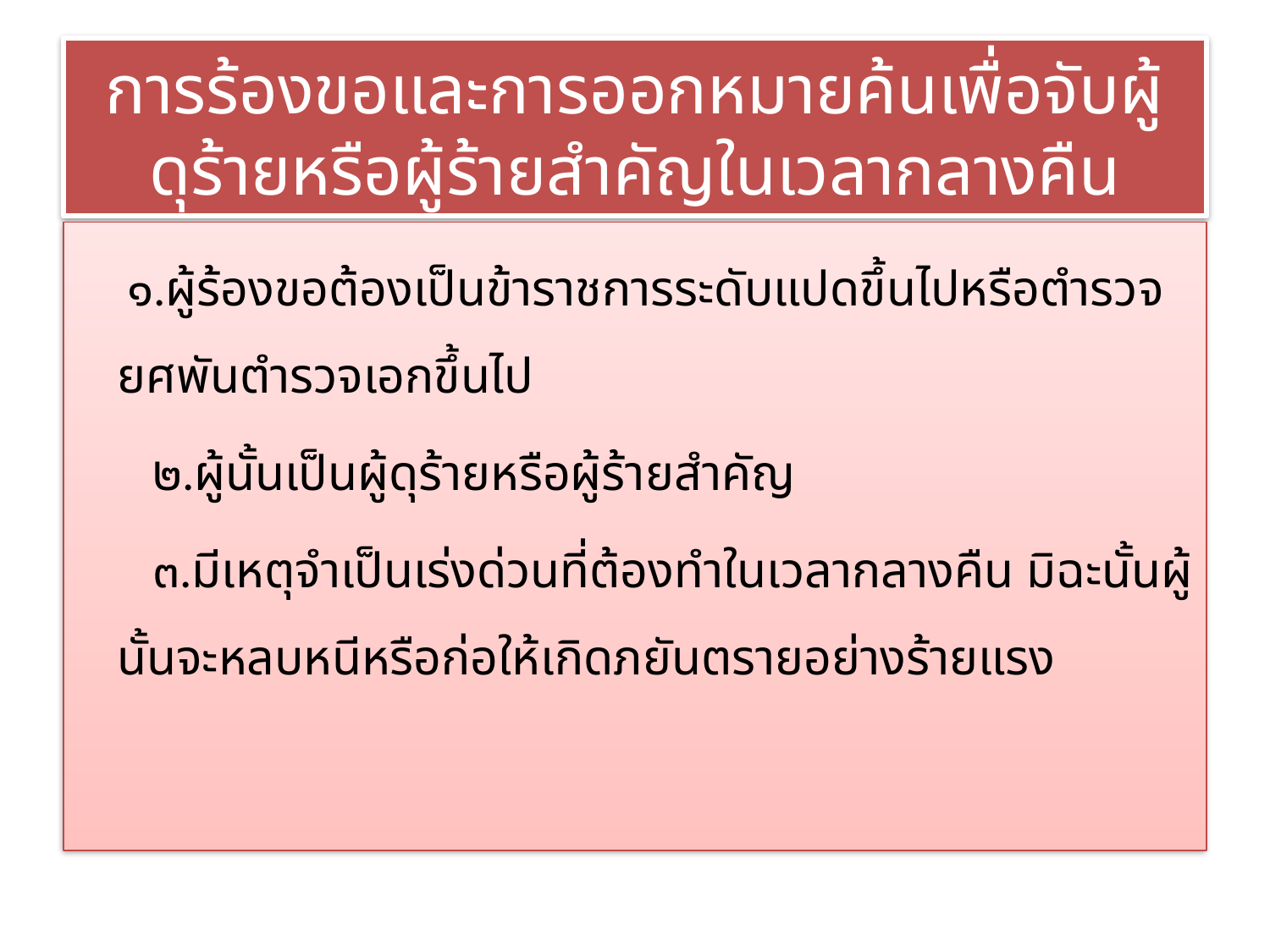

# การร้องขอและการออกหมายค้นเพื่อจับผู้ดุร้ายหรือผู้ร้ายสำคัญในเวลากลางคืน
    ๑.ผู้ร้องขอต้องเป็นข้าราชการระดับแปดขึ้นไปหรือตำรวจยศพันตำรวจเอกขึ้นไป
      ๒.ผู้นั้นเป็นผู้ดุร้ายหรือผู้ร้ายสำคัญ
      ๓.มีเหตุจำเป็นเร่งด่วนที่ต้องทำในเวลากลางคืน มิฉะนั้นผู้นั้นจะหลบหนีหรือก่อให้เกิดภยันตรายอย่างร้ายแรง